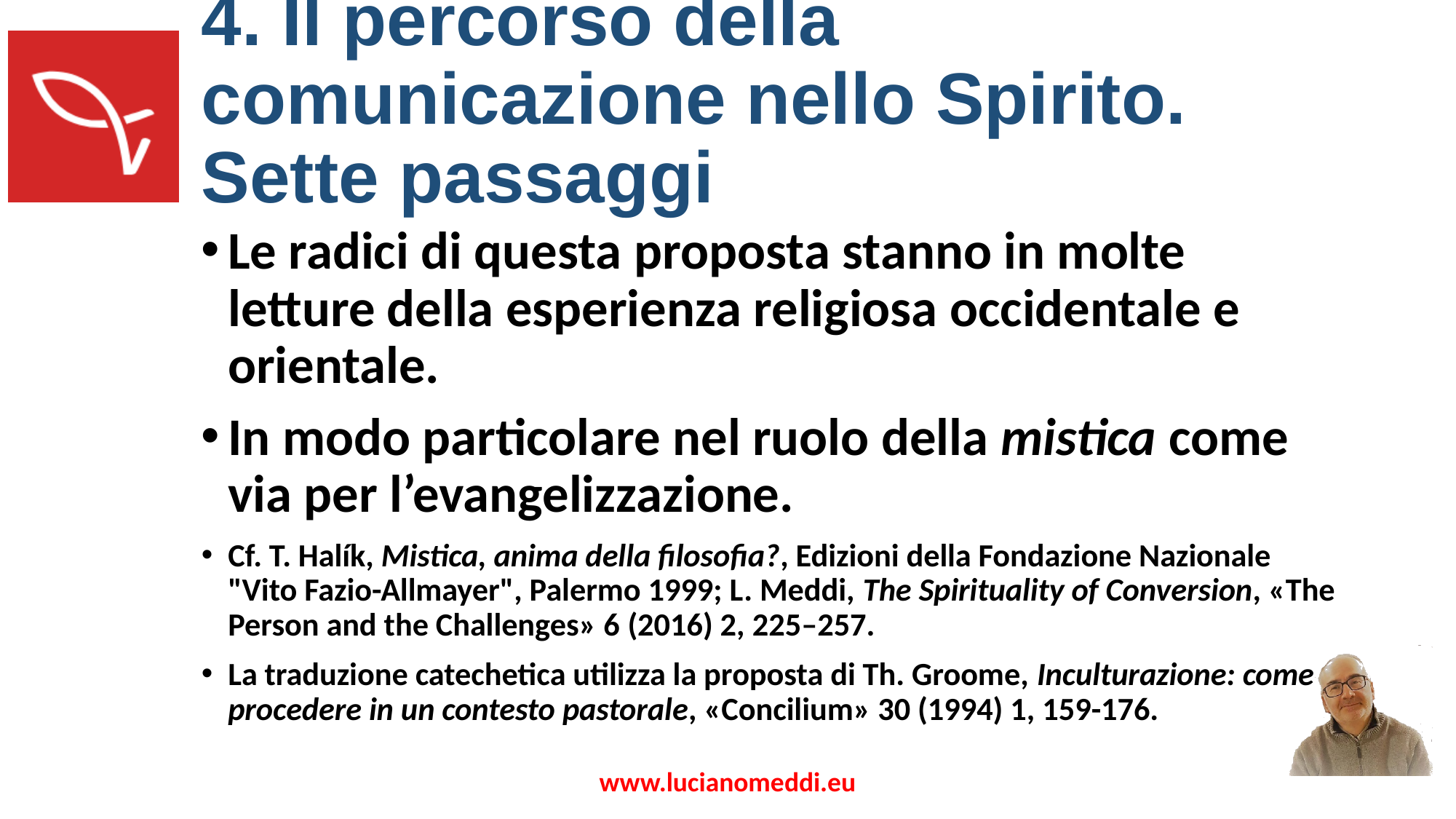

# 4. Il percorso della comunicazione nello Spirito. Sette passaggi
Le radici di questa proposta stanno in molte letture della esperienza religiosa occidentale e orientale.
In modo particolare nel ruolo della mistica come via per l’evangelizzazione.
Cf. T. Halík, Mistica, anima della filosofia?, Edizioni della Fondazione Nazionale "Vito Fazio-Allmayer", Palermo 1999; L. Meddi, The Spirituality of Conversion, «The Person and the Challenges» 6 (2016) 2, 225–257.
La traduzione catechetica utilizza la proposta di Th. Groome, Inculturazione: come procedere in un contesto pastorale, «Concilium» 30 (1994) 1, 159-176.
www.lucianomeddi.eu